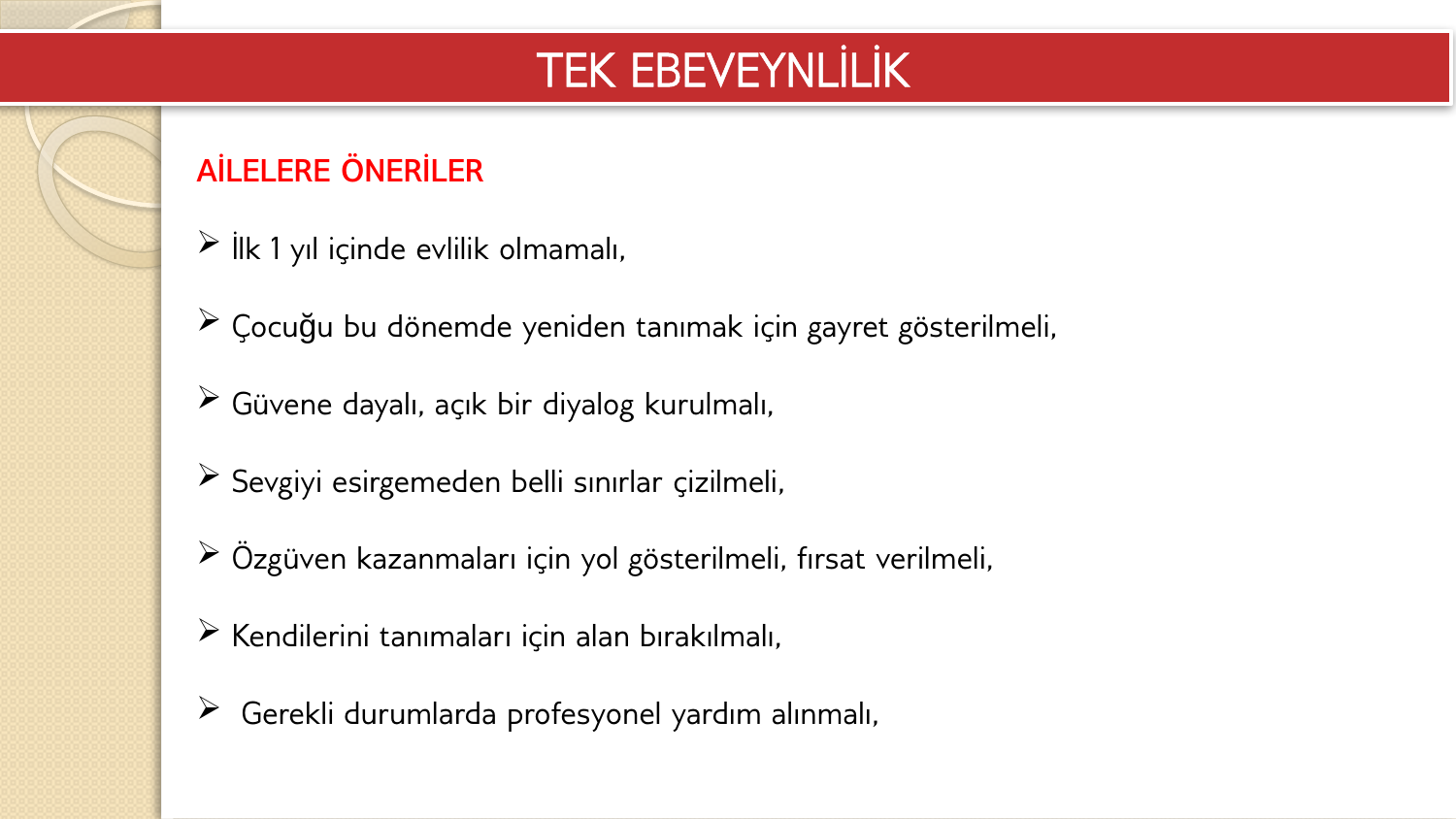

TEK EBEVEYNLİLİK

AİLELERE ÖNERİLER

 İlk 1 yıl içinde evlilik olmamalı,

 Çocuğu bu dönemde yeniden tanımak için gayret gösterilmeli,

 Güvene dayalı, açık bir diyalog kurulmalı,

 Sevgiyi esirgemeden belli sınırlar çizilmeli,

 Özgüven kazanmaları için yol gösterilmeli, fırsat verilmeli,

 Kendilerini tanımaları için alan bırakılmalı,

  Gerekli durumlarda profesyonel yardım alınmalı,